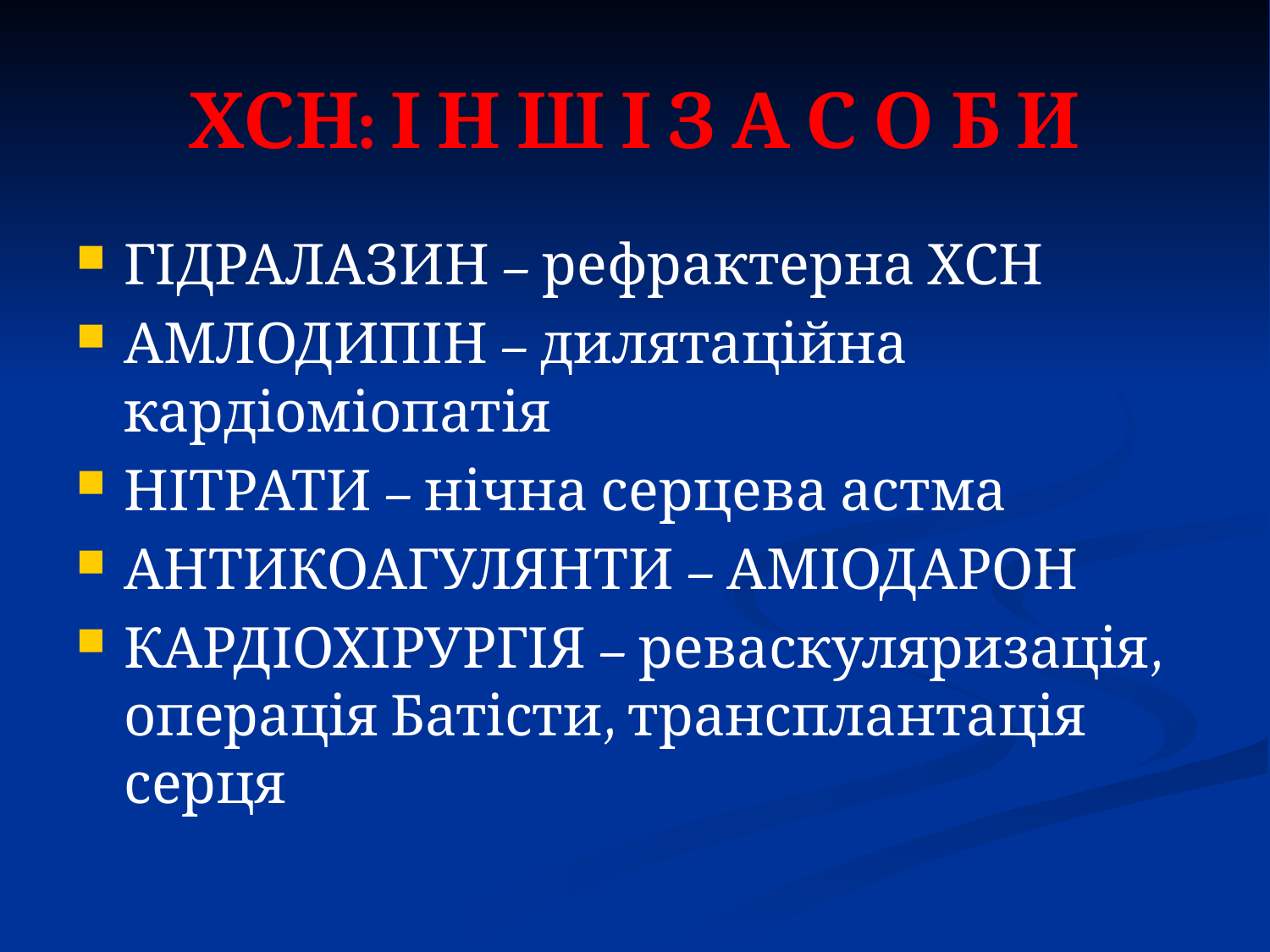

# ХСН: І Н Ш І З А С О Б И
ГІДРАЛАЗИН – рефрактерна ХСН
АМЛОДИПІН – дилятаційна кардіоміопатія
НІТРАТИ – нічна серцева астма
АНТИКОАГУЛЯНТИ – АМІОДАРОН
КАРДІОХІРУРГІЯ – реваскуляризація, операція Батісти, трансплантація серця